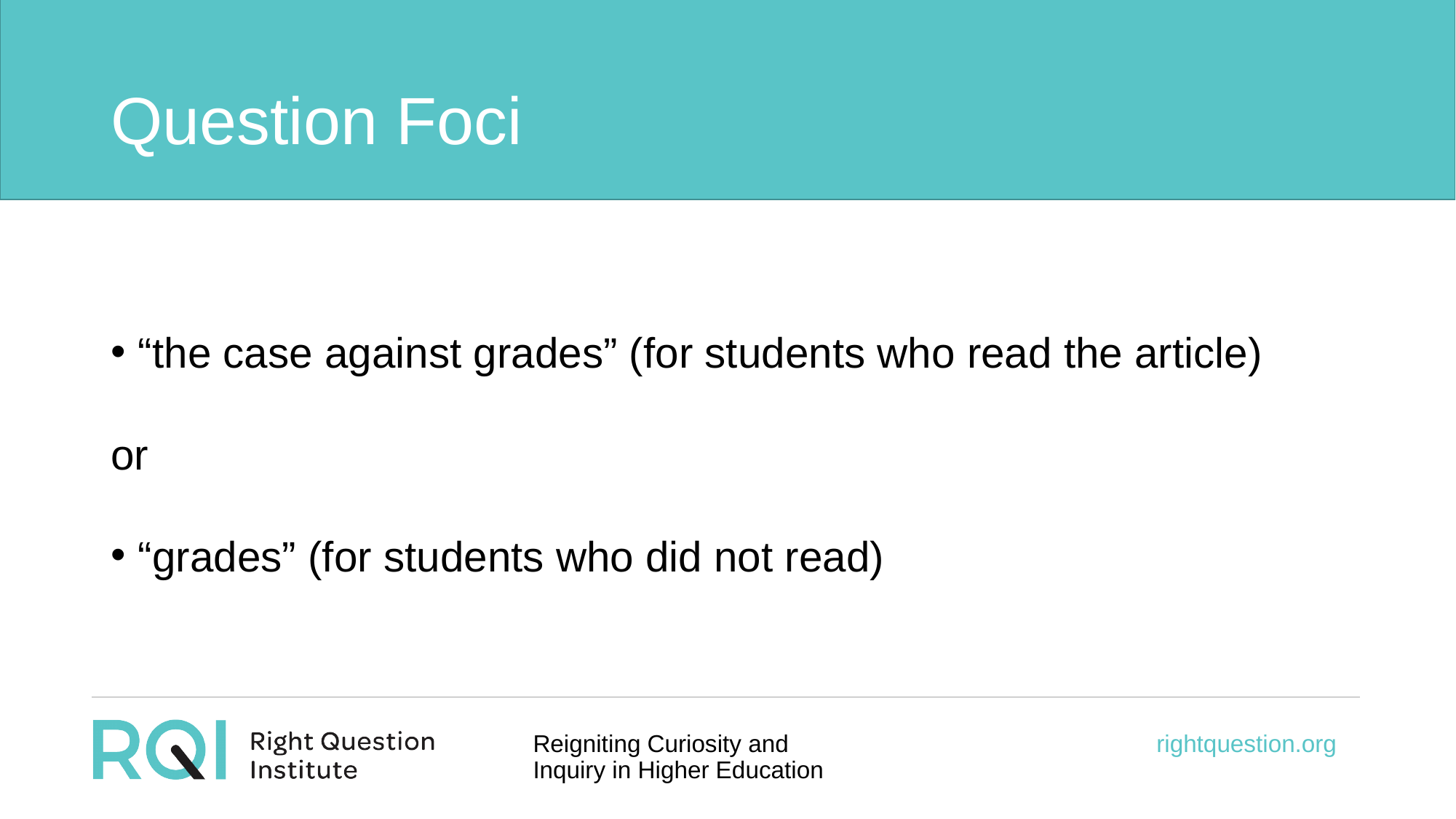

# Question Foci

“the case against grades” (for students who read the article)
or

“grades” (for students who did not read)